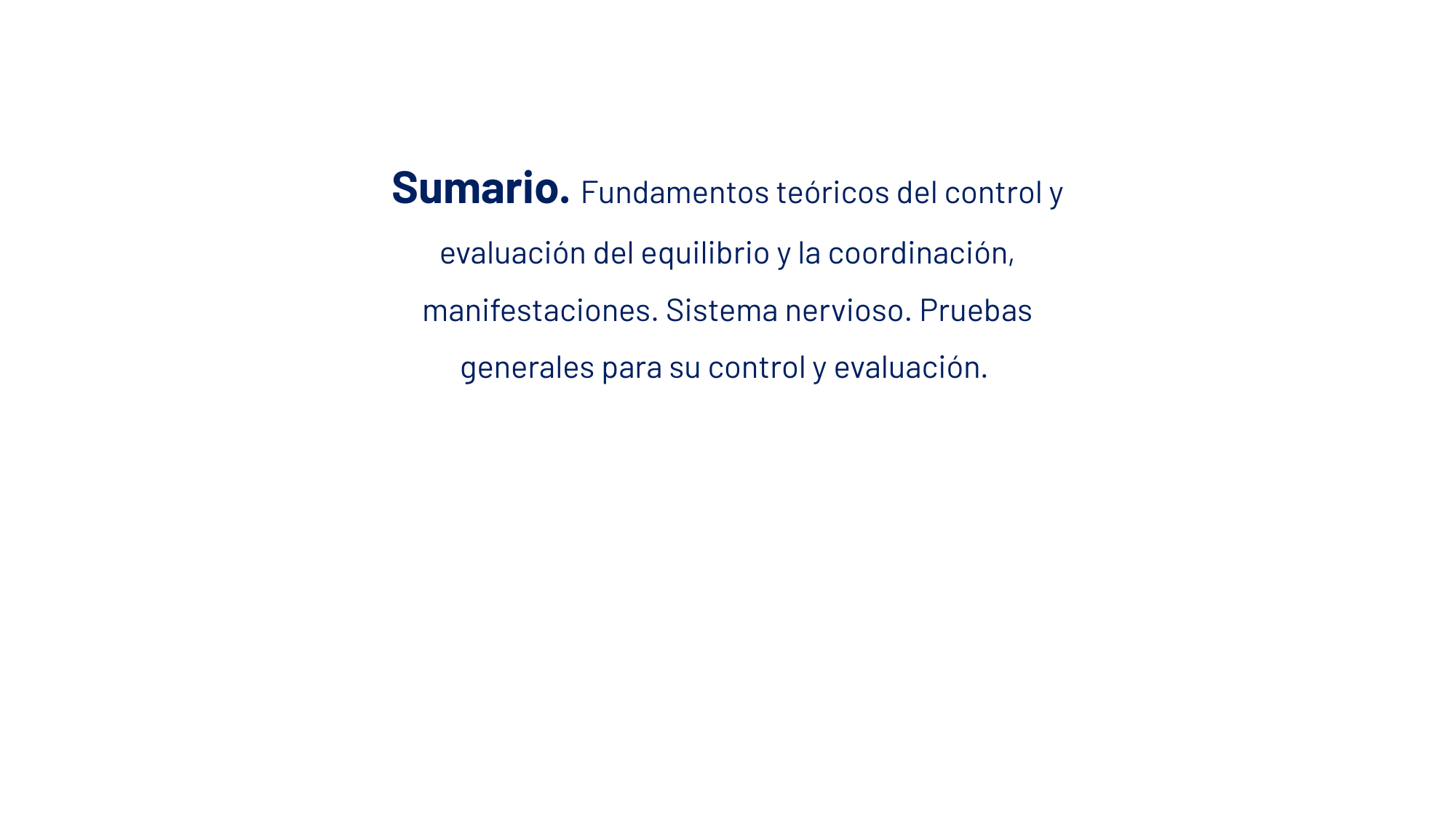

Sumario. Fundamentos teóricos del control y evaluación del equilibrio y la coordinación, manifestaciones. Sistema nervioso. Pruebas generales para su control y evaluación.